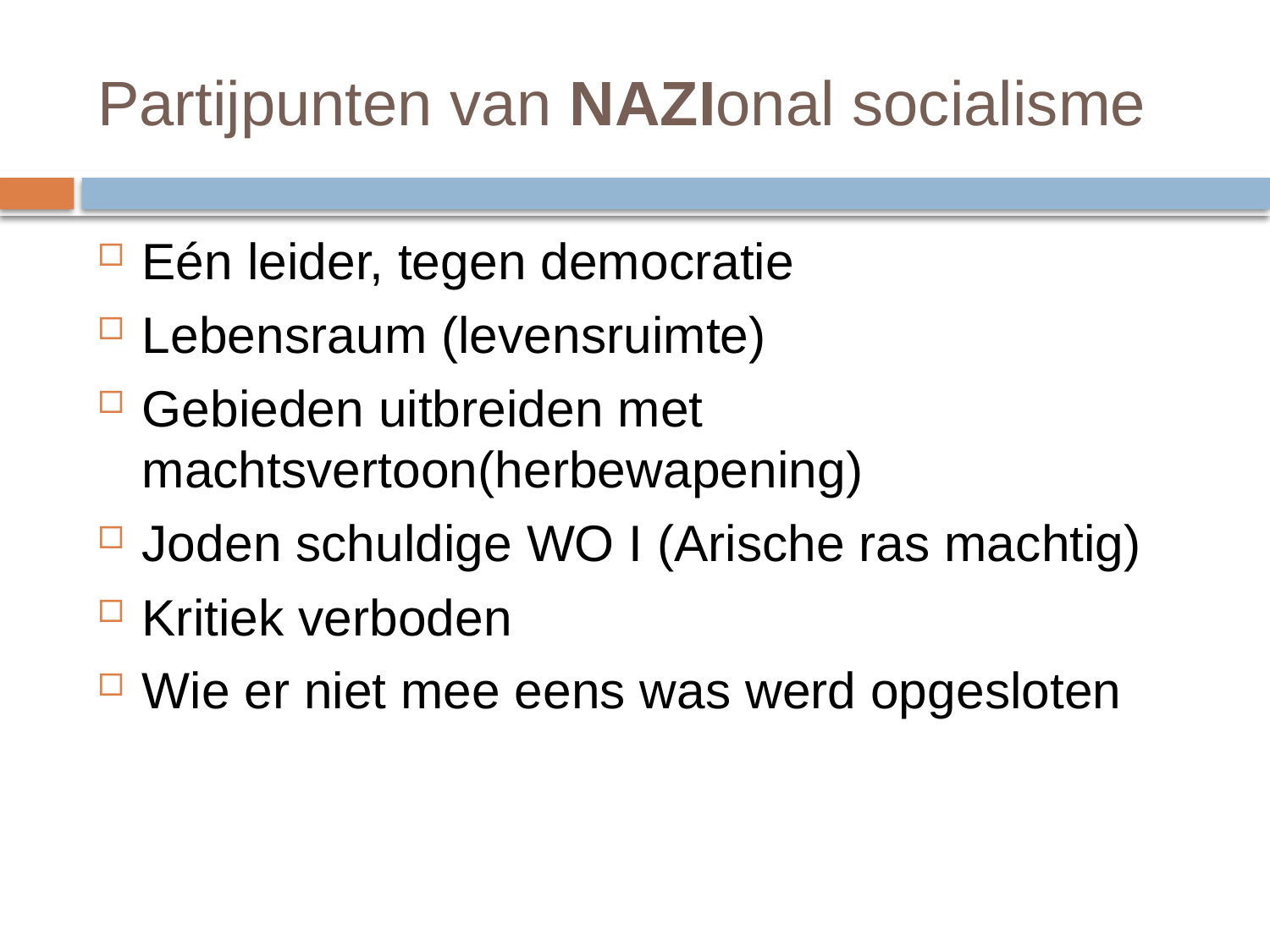

# Partijpunten van NAZIonal socialisme
Eén leider, tegen democratie
Lebensraum (levensruimte)
Gebieden uitbreiden met machtsvertoon(herbewapening)
Joden schuldige WO I (Arische ras machtig)
Kritiek verboden
Wie er niet mee eens was werd opgesloten